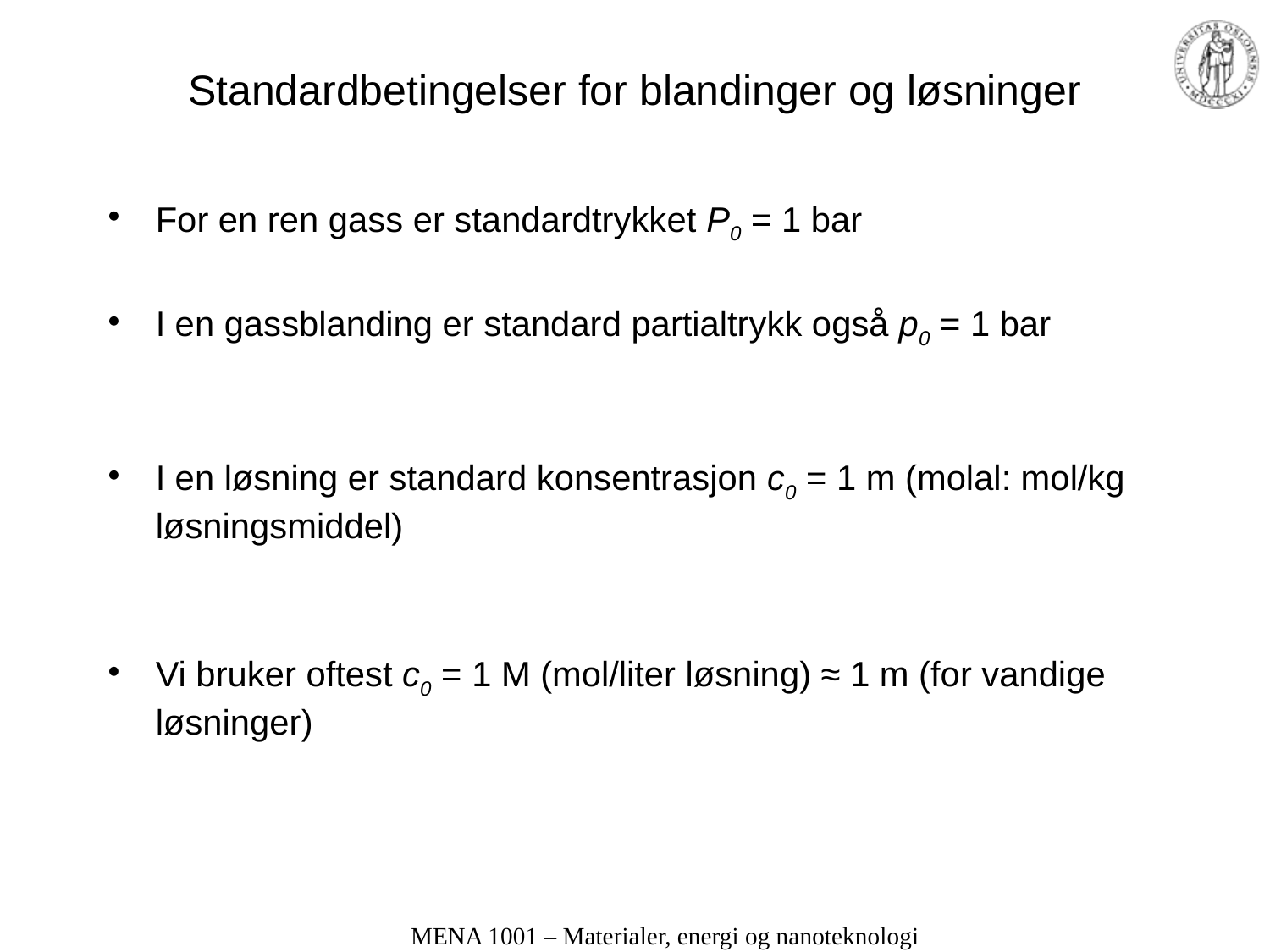

# Standardbetingelser for blandinger og løsninger
For en ren gass er standardtrykket P0 = 1 bar

I en gassblanding er standard partialtrykk også p0 = 1 bar

I en løsning er standard konsentrasjon c0 = 1 m (molal: mol/kg løsningsmiddel)

Vi bruker oftest c0 = 1 M (mol/liter løsning) ≈ 1 m (for vandige løsninger)
MENA 1001 – Materialer, energi og nanoteknologi